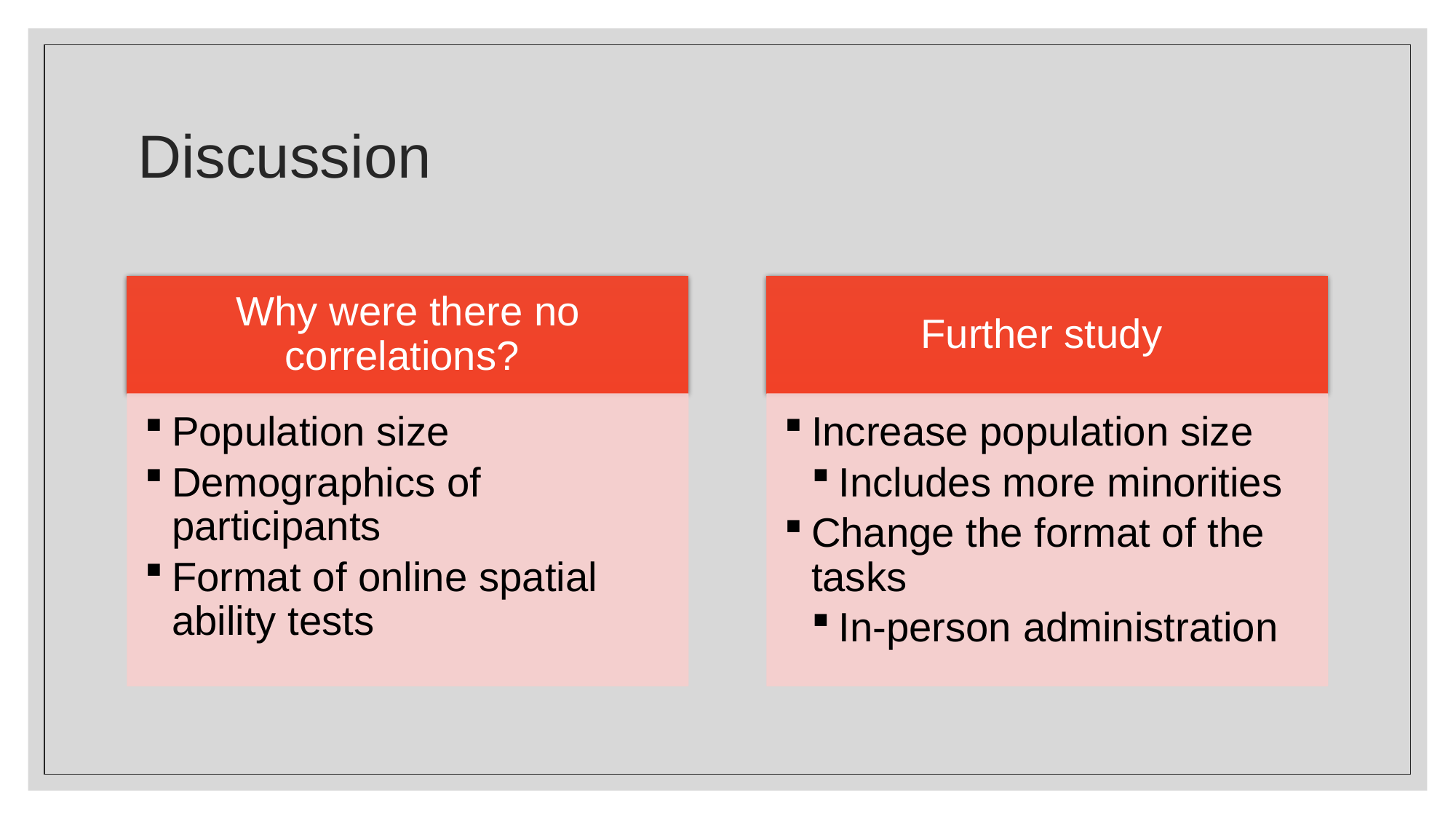

# Discussion
Why were there no correlations?
Population size
Demographics of participants
Format of online spatial ability tests
Further study
Increase population size
Includes more minorities
Change the format of the tasks
In-person administration